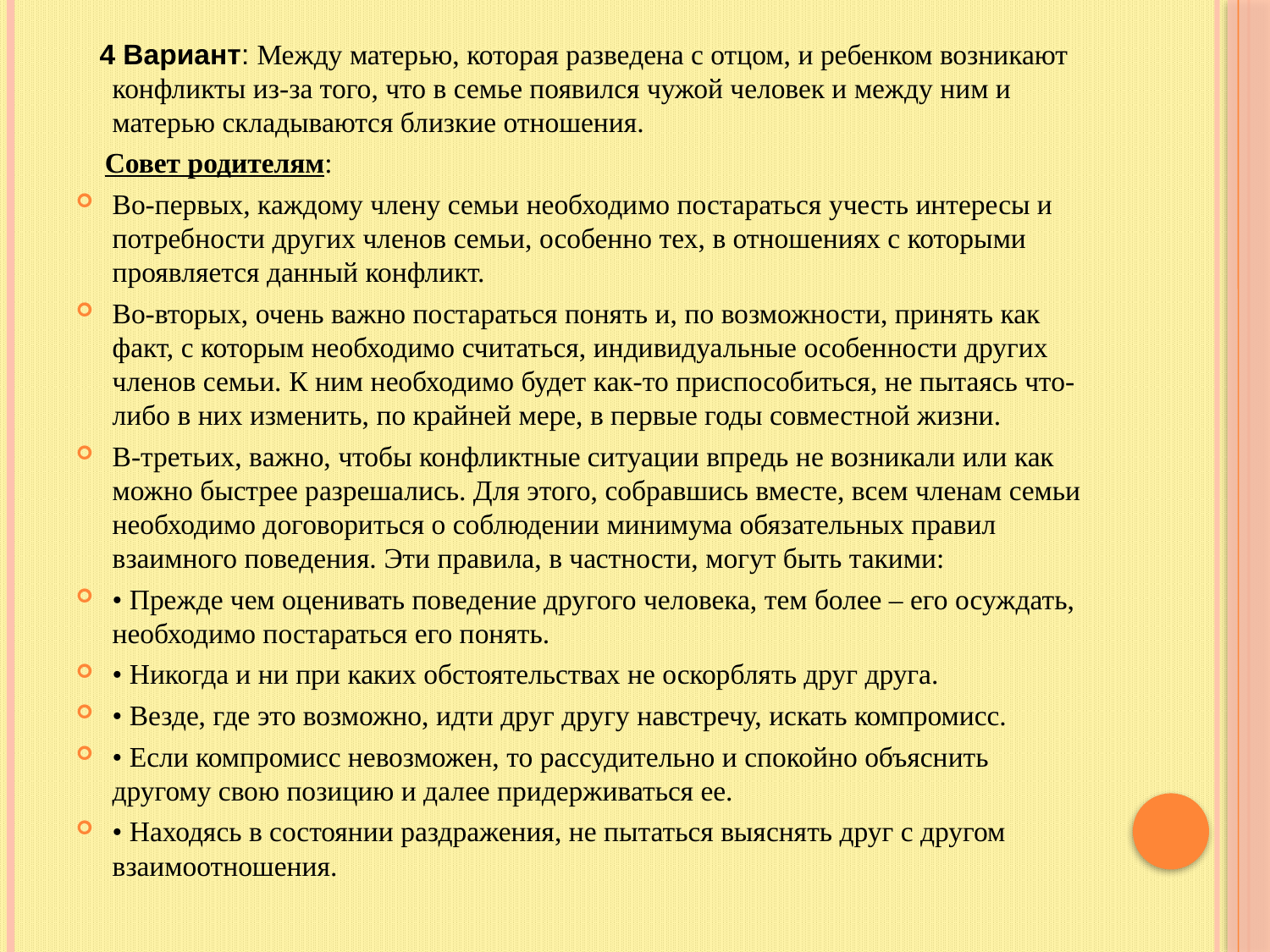

#
   4 Вариант: Между матерью, которая разведена с отцом, и ребенком возникают конфликты из-за того, что в семье появился чужой человек и между ним и матерью складываются близкие отношения.
    Совет родителям:
Во-первых, каждому члену семьи необходимо постараться учесть интересы и потребности других членов семьи, особенно тех, в отношениях с которыми проявляется данный конфликт.
Во-вторых, очень важно постараться понять и, по возможности, принять как факт, с которым необходимо считаться, индивидуальные особенности других членов семьи. К ним необходимо будет как-то приспособиться, не пытаясь что-либо в них изменить, по крайней мере, в первые годы совместной жизни.
В-третьих, важно, чтобы конфликтные ситуации впредь не возникали или как можно быстрее разрешались. Для этого, собравшись вместе, всем членам семьи необходимо договориться о соблюдении минимума обязательных правил взаимного поведения. Эти правила, в частности, могут быть такими:
• Прежде чем оценивать поведение другого человека, тем более – его осуждать, необходимо постараться его понять.
• Никогда и ни при каких обстоятельствах не оскорблять друг друга.
• Везде, где это возможно, идти друг другу навстречу, искать компромисс.
• Если компромисс невозможен, то рассудительно и спокойно объяснить другому свою позицию и далее придерживаться ее.
• Находясь в состоянии раздражения, не пытаться выяснять друг с другом взаимоотношения.